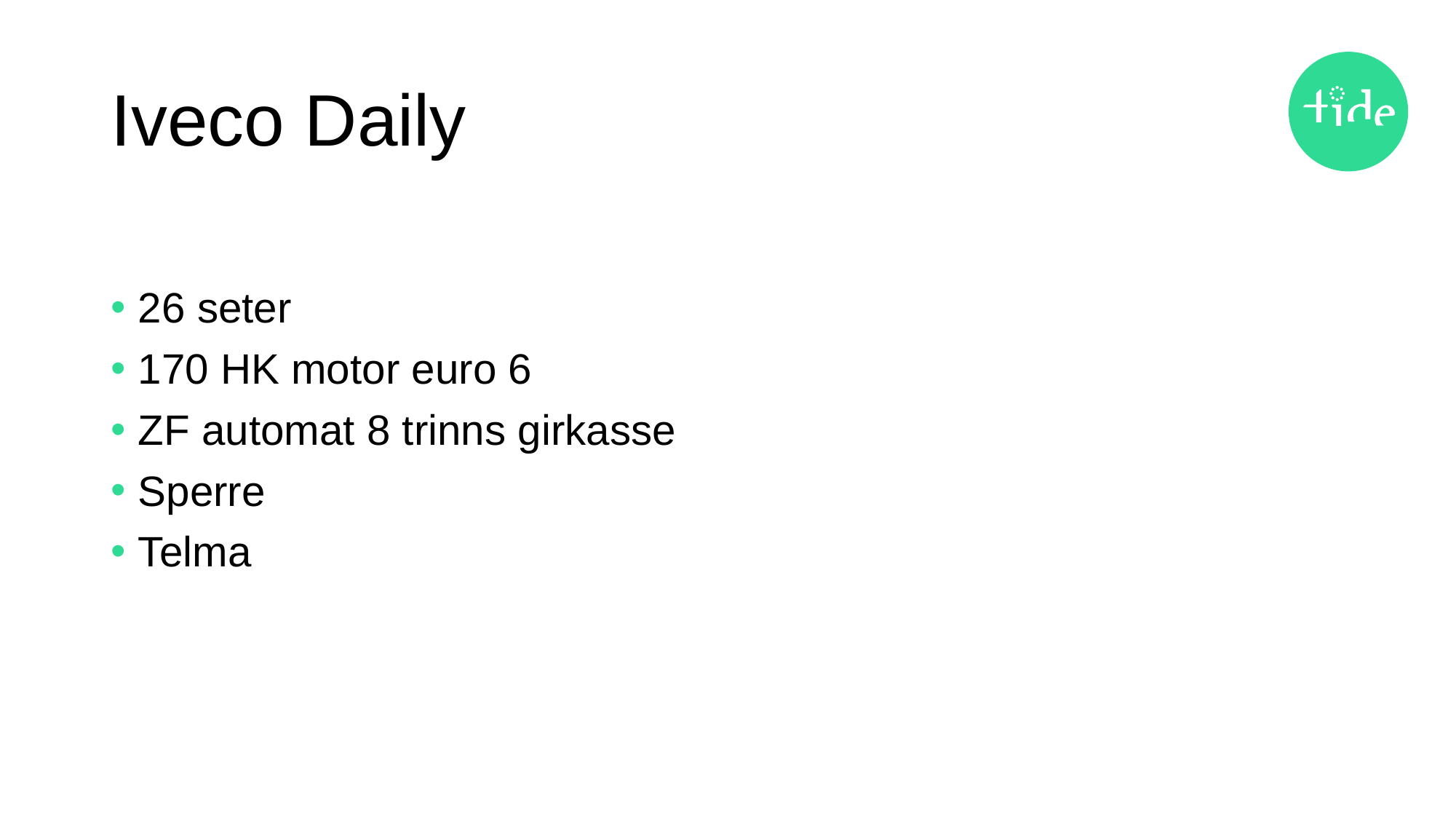

# Iveco Daily

26 seter
170 HK motor euro 6
ZF automat 8 trinns girkasse
Sperre
Telma